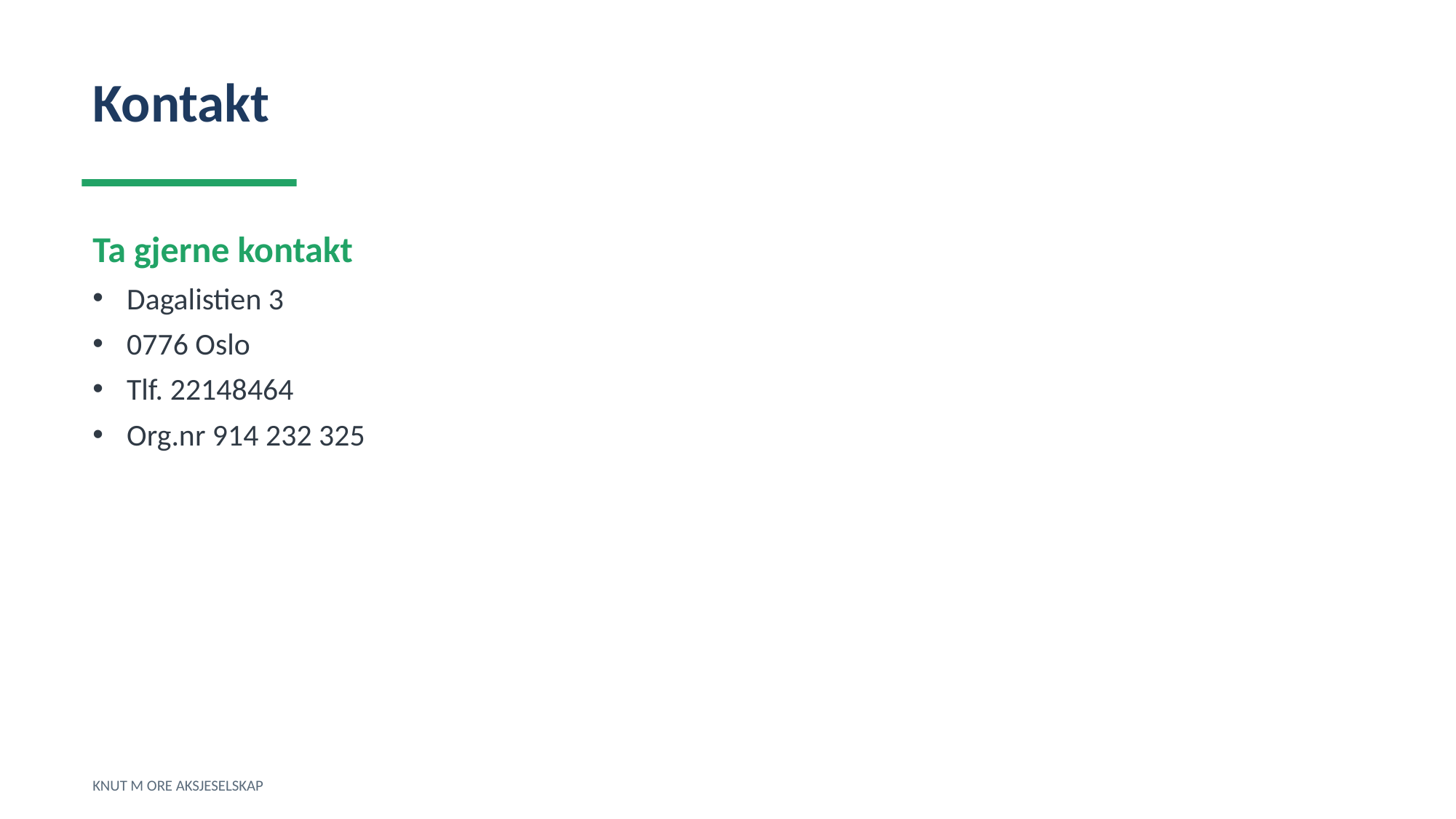

Kontakt

Ta gjerne kontakt
Dagalistien 3
0776 Oslo
Tlf. 22148464
Org.nr 914 232 325
KNUT M ORE AKSJESELSKAP